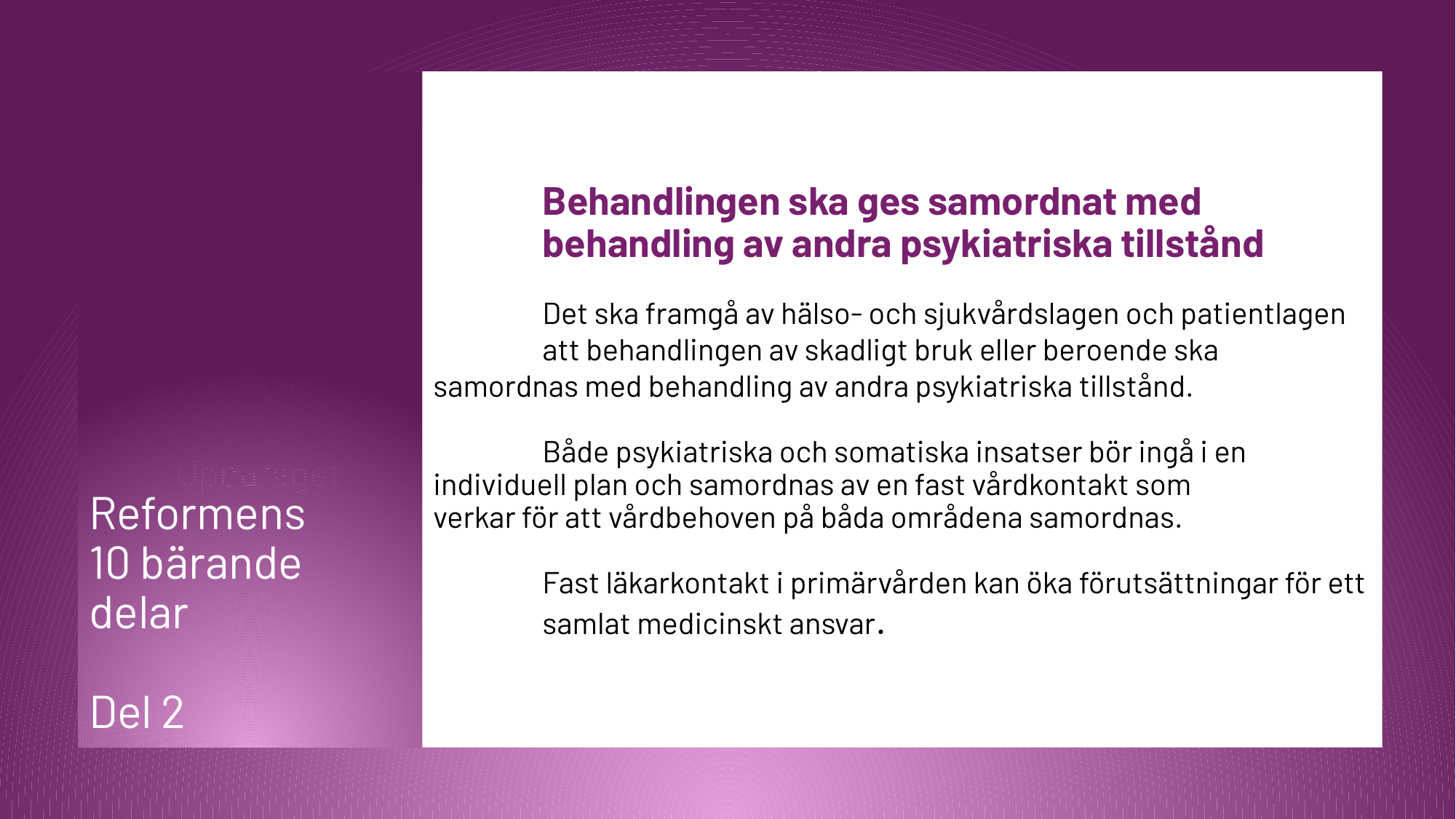

Behandlingen ska ges samordnat med
	behandling av andra psykiatriska tillstånd

	Det ska framgå av hälso- och sjukvårdslagen och patientlagen    	att behandlingen av skadligt bruk eller beroende ska 	samordnas med behandling av andra psykiatriska tillstånd.

	Både psykiatriska och somatiska insatser bör ingå i en 	individuell plan och samordnas av en fast vårdkontakt som 	verkar för att vårdbehoven på båda områdena samordnas.

	Fast läkarkontakt i primärvården kan öka förutsättningar för ett 	samlat medicinskt ansvar.

Reformens
10 bärande
delar

Del 2

#
      Uppdraget: